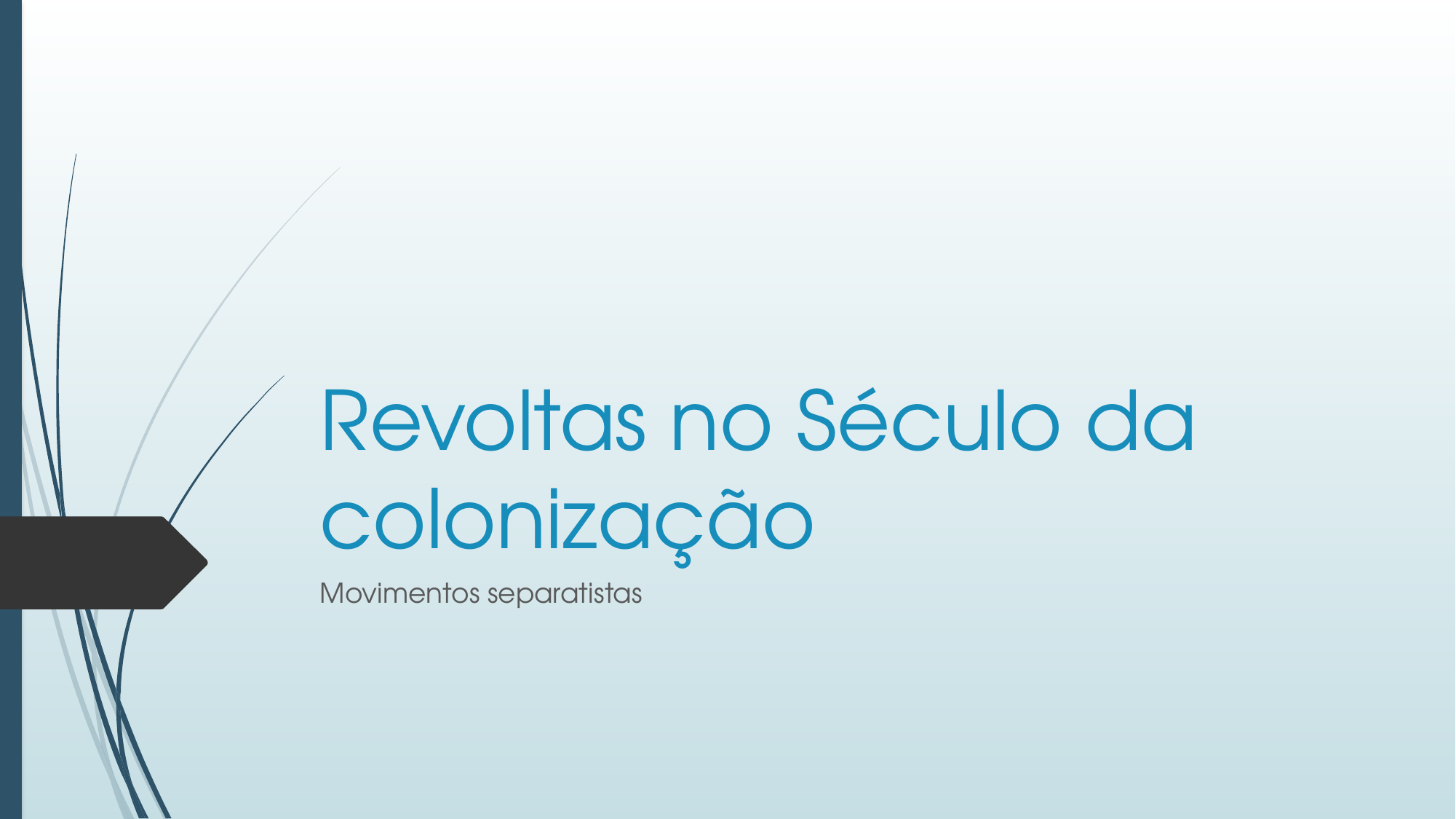

# Revoltas no Século da colonização
Movimentos separatistas